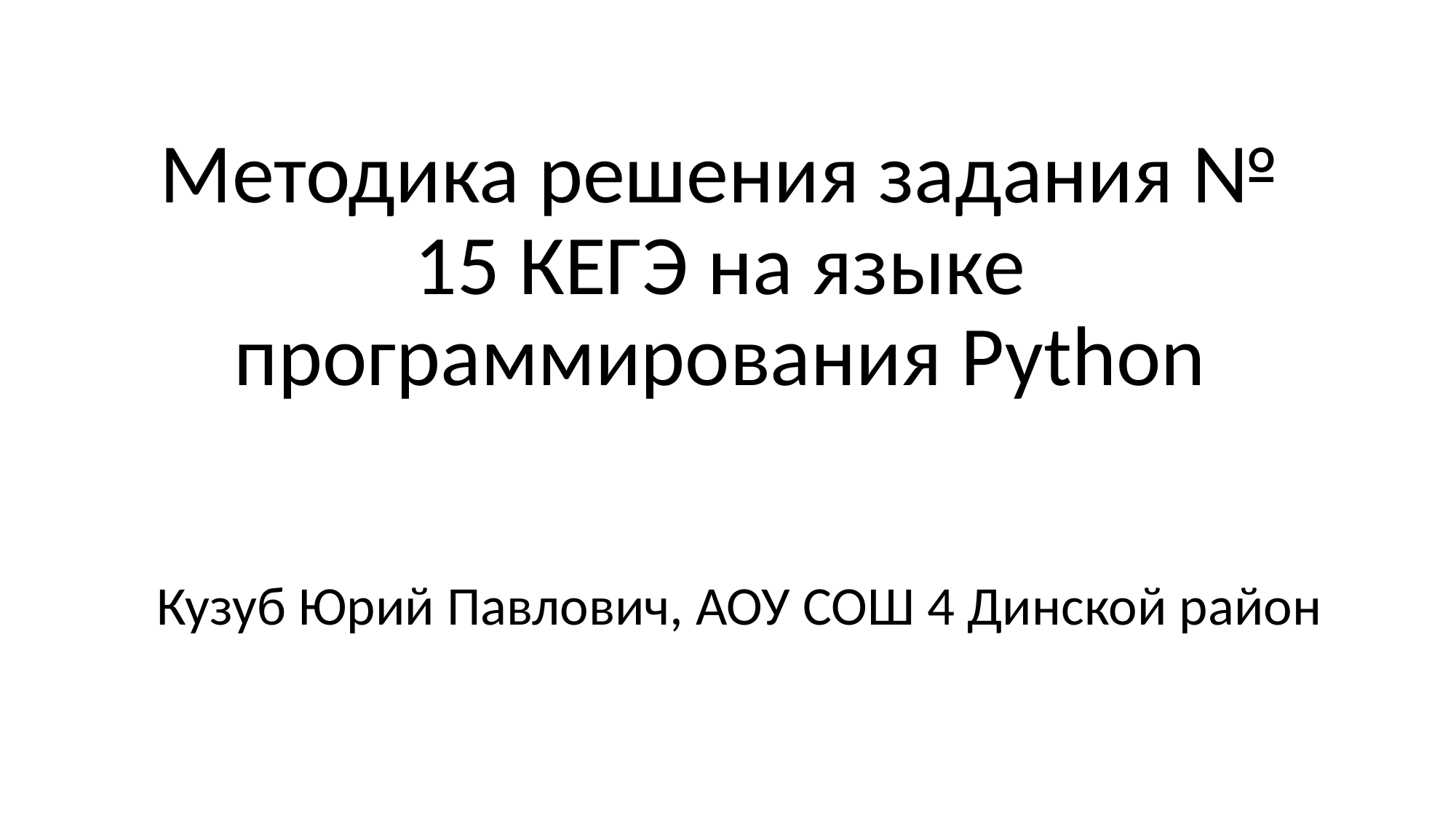

# Методика решения задания № 15 КЕГЭ на языке программирования Python
Кузуб Юрий Павлович, АОУ СОШ 4 Динской район